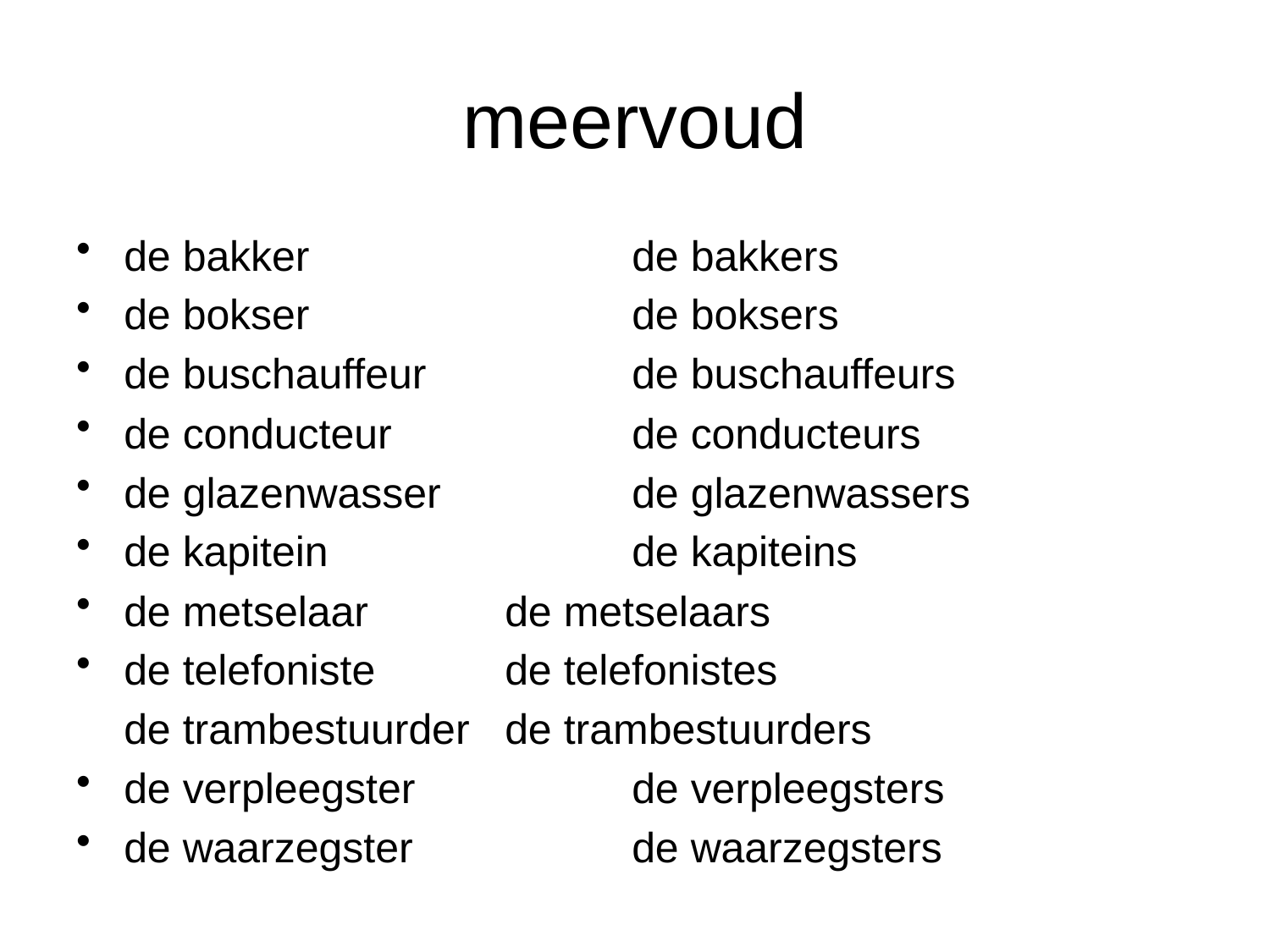

# meervoud
de bakker			de bakkers
de bokser			de boksers
de buschauffeur		de buschauffeurs
de conducteur		de conducteurs
de glazenwasser		de glazenwassers
de kapitein			de kapiteins
de metselaar		de metselaars
de telefoniste		de telefonistes
	de trambestuurder	de trambestuurders
de verpleegster		de verpleegsters
de waarzegster		de waarzegsters